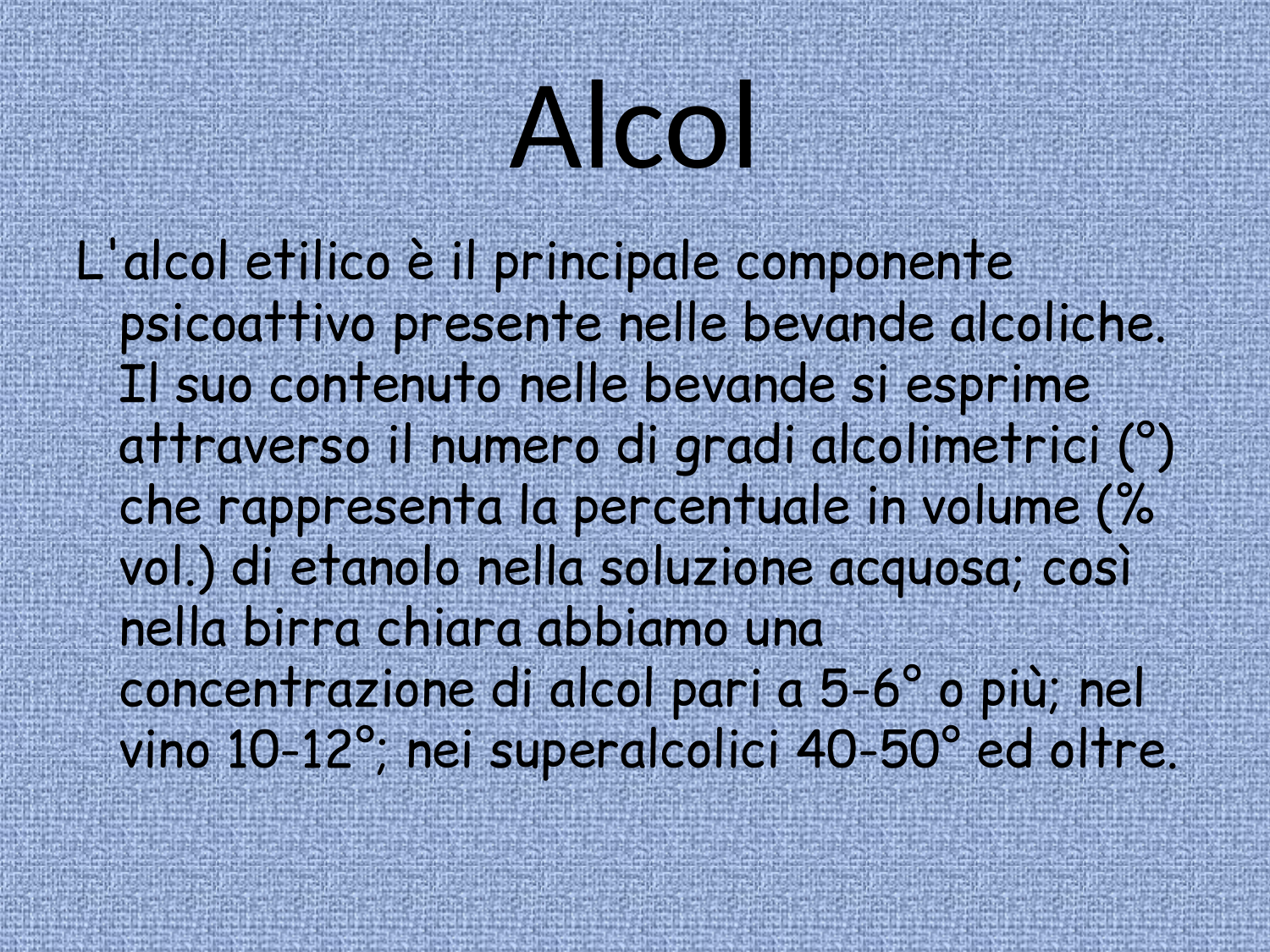

# Alcol
L'alcol etilico è il principale componente psicoattivo presente nelle bevande alcoliche. Il suo contenuto nelle bevande si esprime attraverso il numero di gradi alcolimetrici (°) che rappresenta la percentuale in volume (% vol.) di etanolo nella soluzione acquosa; così nella birra chiara abbiamo una concentrazione di alcol pari a 5-6° o più; nel vino 10-12°; nei superalcolici 40-50° ed oltre.